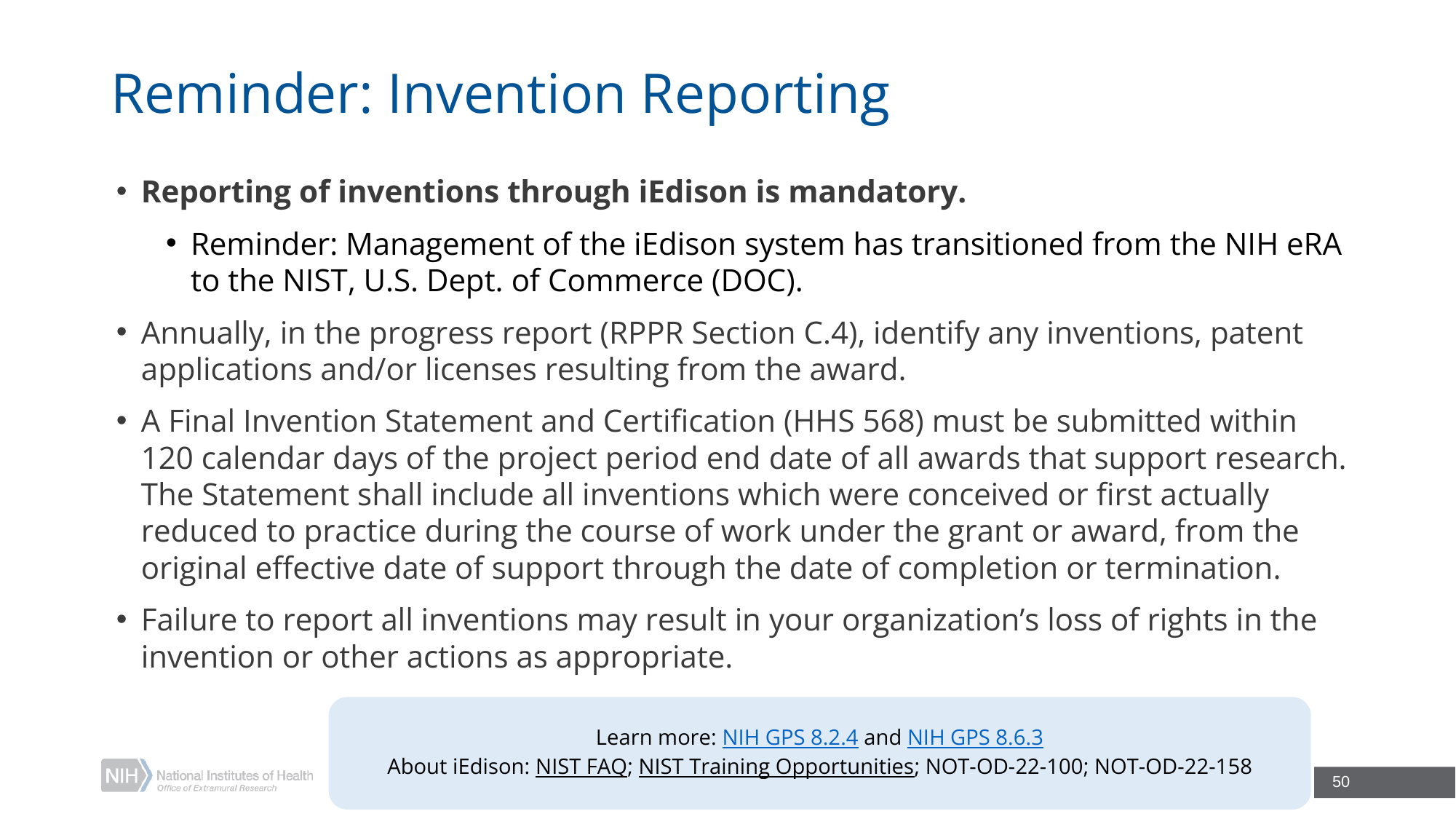

# Reminder: Invention Reporting
Reporting of inventions through iEdison is mandatory.
Reminder: Management of the iEdison system has transitioned from the NIH eRA to the NIST, U.S. Dept. of Commerce (DOC).
Annually, in the progress report (RPPR Section C.4), identify any inventions, patent applications and/or licenses resulting from the award.
A Final Invention Statement and Certification (HHS 568) must be submitted within 120 calendar days of the project period end date of all awards that support research. The Statement shall include all inventions which were conceived or first actually reduced to practice during the course of work under the grant or award, from the original effective date of support through the date of completion or termination.
Failure to report all inventions may result in your organization’s loss of rights in the invention or other actions as appropriate.

Learn more: NIH GPS 8.2.4 and NIH GPS 8.6.3
About iEdison: NIST FAQ; NIST Training Opportunities; NOT-OD-22-100; NOT-OD-22-158
50